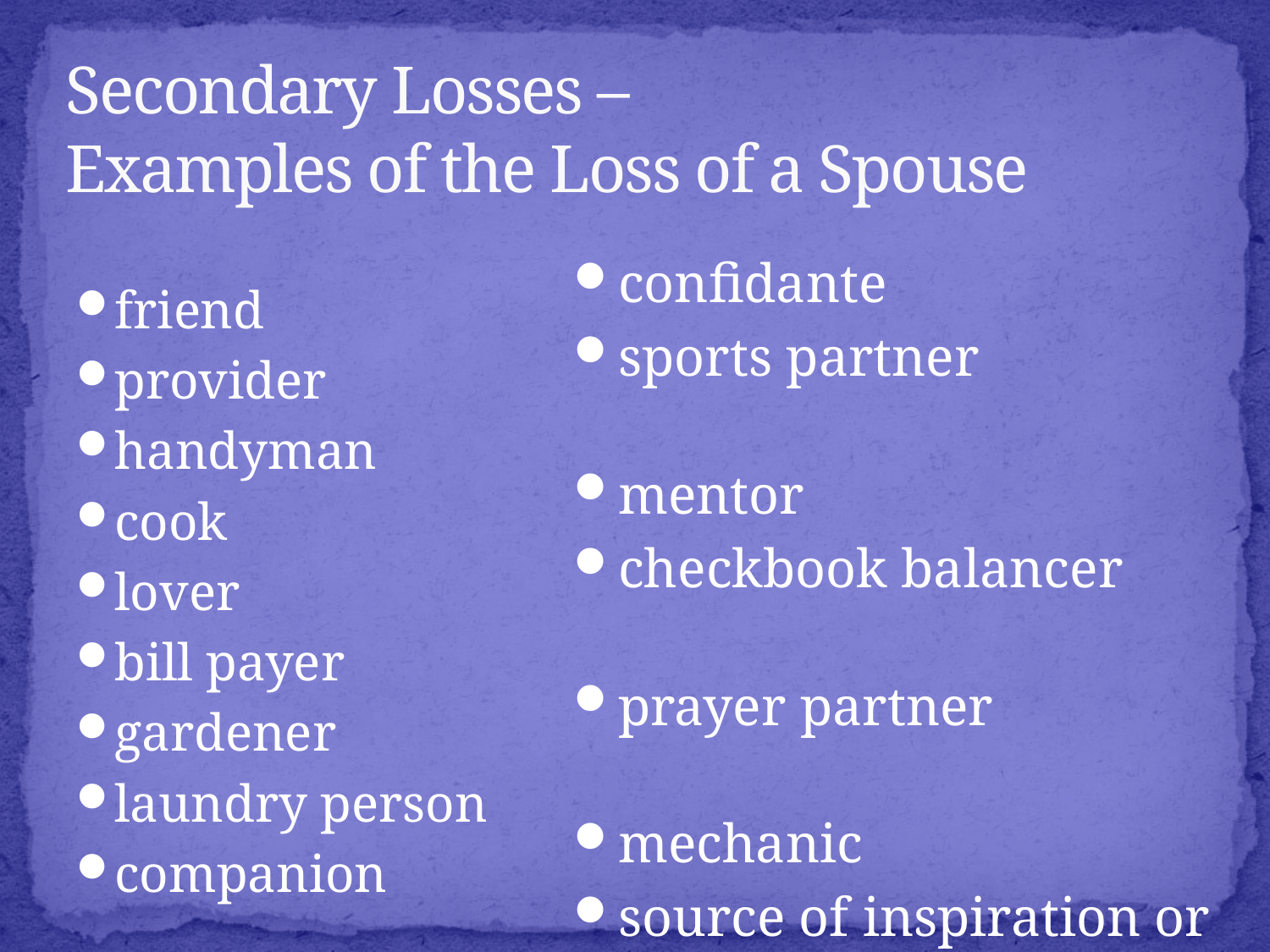

# Secondary Losses – Examples of the Loss of a Spouse

friend
provider
handyman
cook
lover
bill payer
gardener
laundry person
companion
confidante
sports partner
mentor
checkbook balancer
prayer partner
mechanic
source of inspiration or  insight
identity